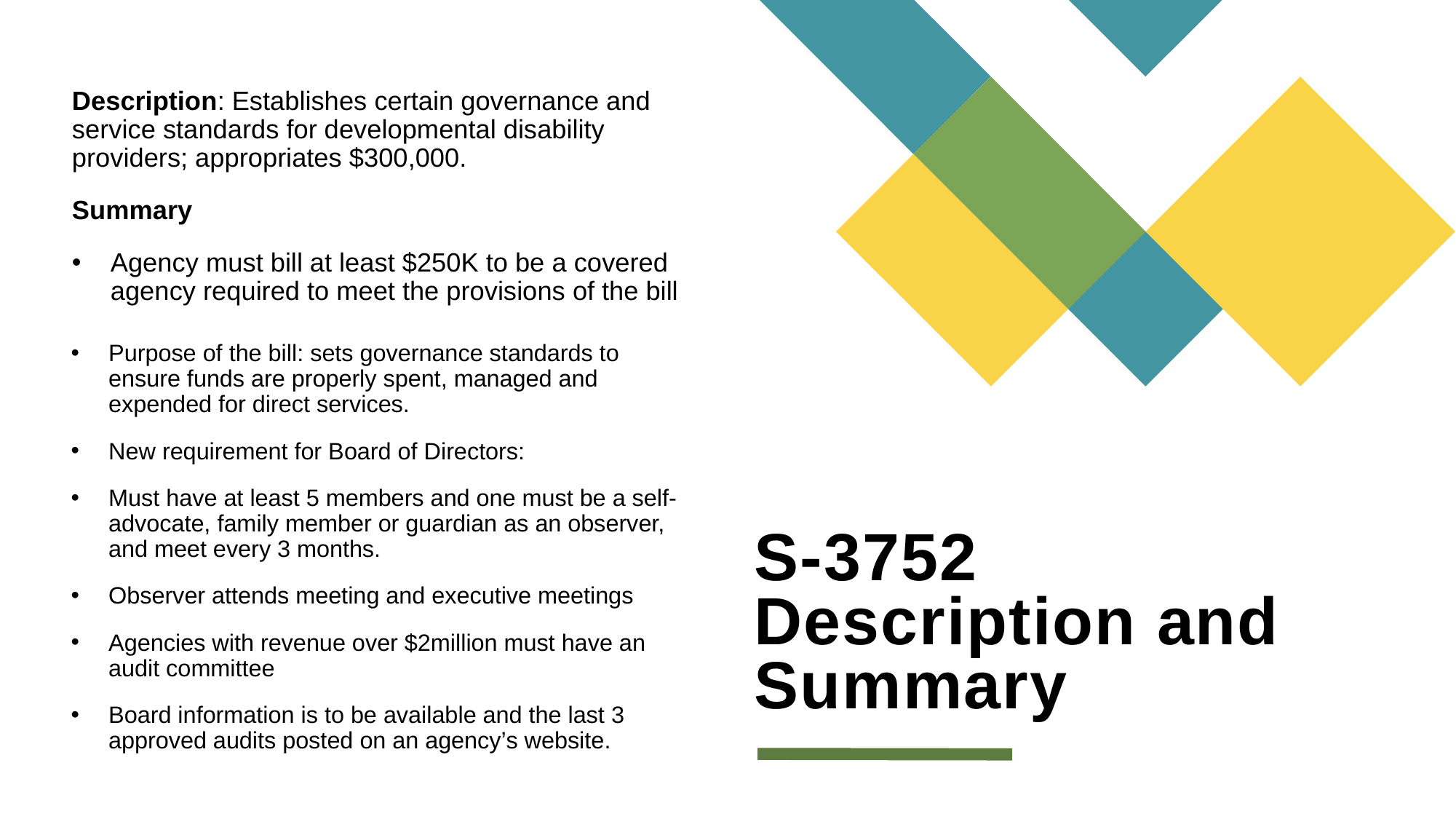

Description: Establishes certain governance and service standards for developmental disability providers; appropriates $300,000.
Summary
Agency must bill at least $250K to be a covered agency required to meet the provisions of the bill

Purpose of the bill: sets governance standards to ensure funds are properly spent, managed and expended for direct services.
New requirement for Board of Directors:
Must have at least 5 members and one must be a self-advocate, family member or guardian as an observer, and meet every 3 months.
Observer attends meeting and executive meetings
Agencies with revenue over $2million must have an audit committee
Board information is to be available and the last 3 approved audits posted on an agency’s website.

# S-3752 Description and Summary